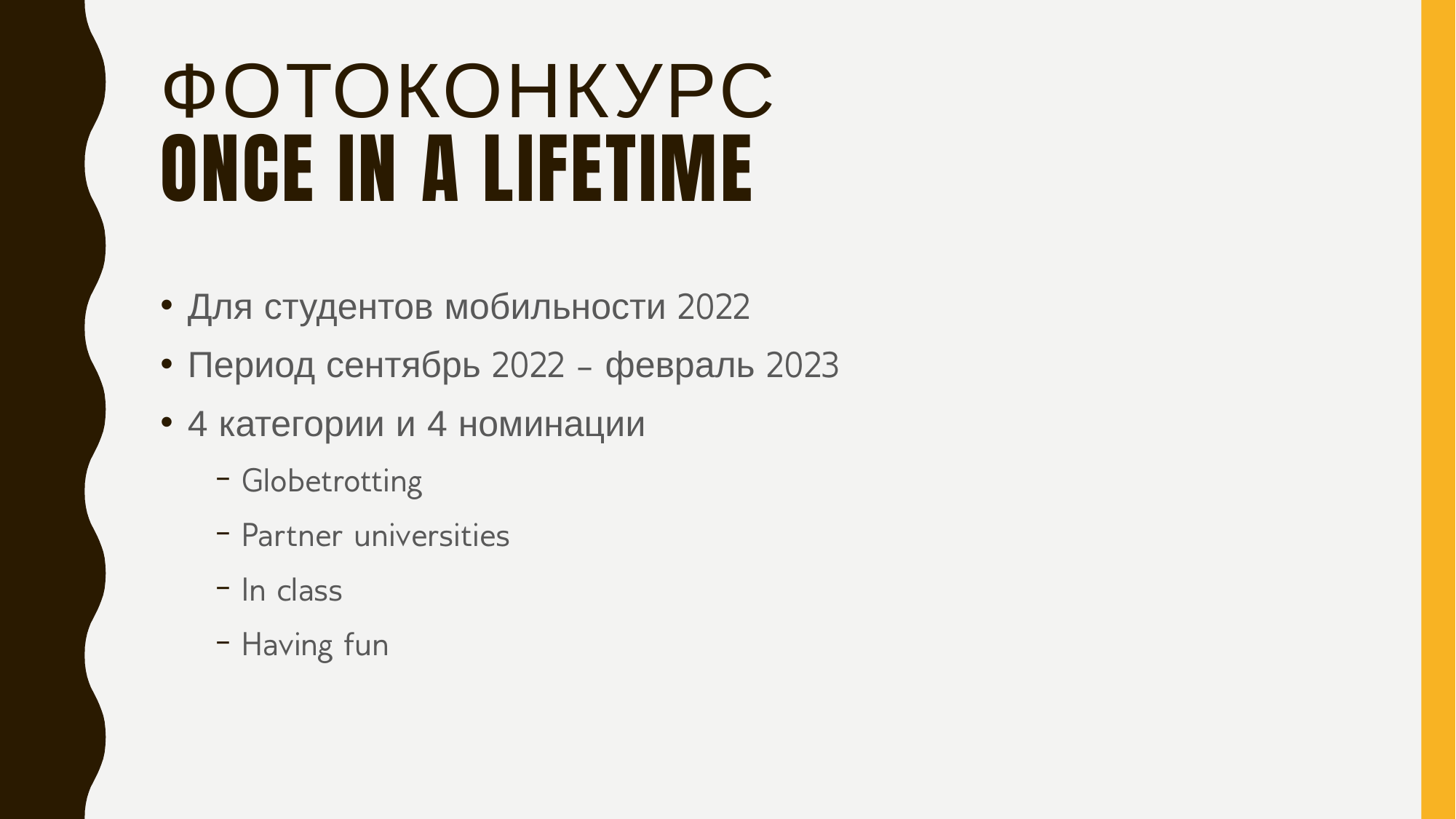

# фотоКонкурс Once in a lifetime
Для студентов мобильности 2022
Период сентябрь 2022 – февраль 2023
4 категории и 4 номинации
Globetrotting
Partner universities
In class
Having fun